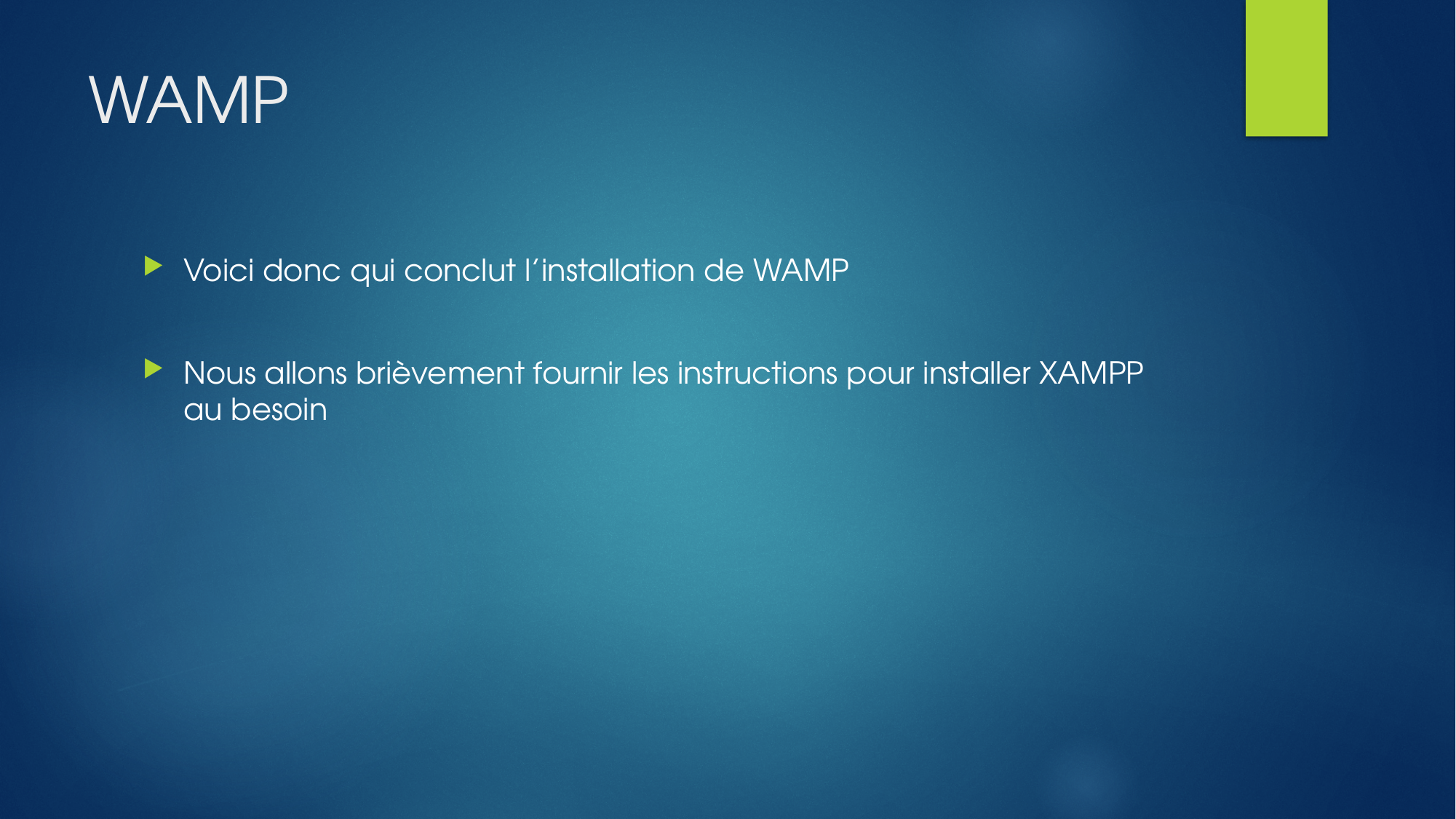

# WAMP
Voici donc qui conclut l’installation de WAMP

Nous allons brièvement fournir les instructions pour installer XAMPP au besoin